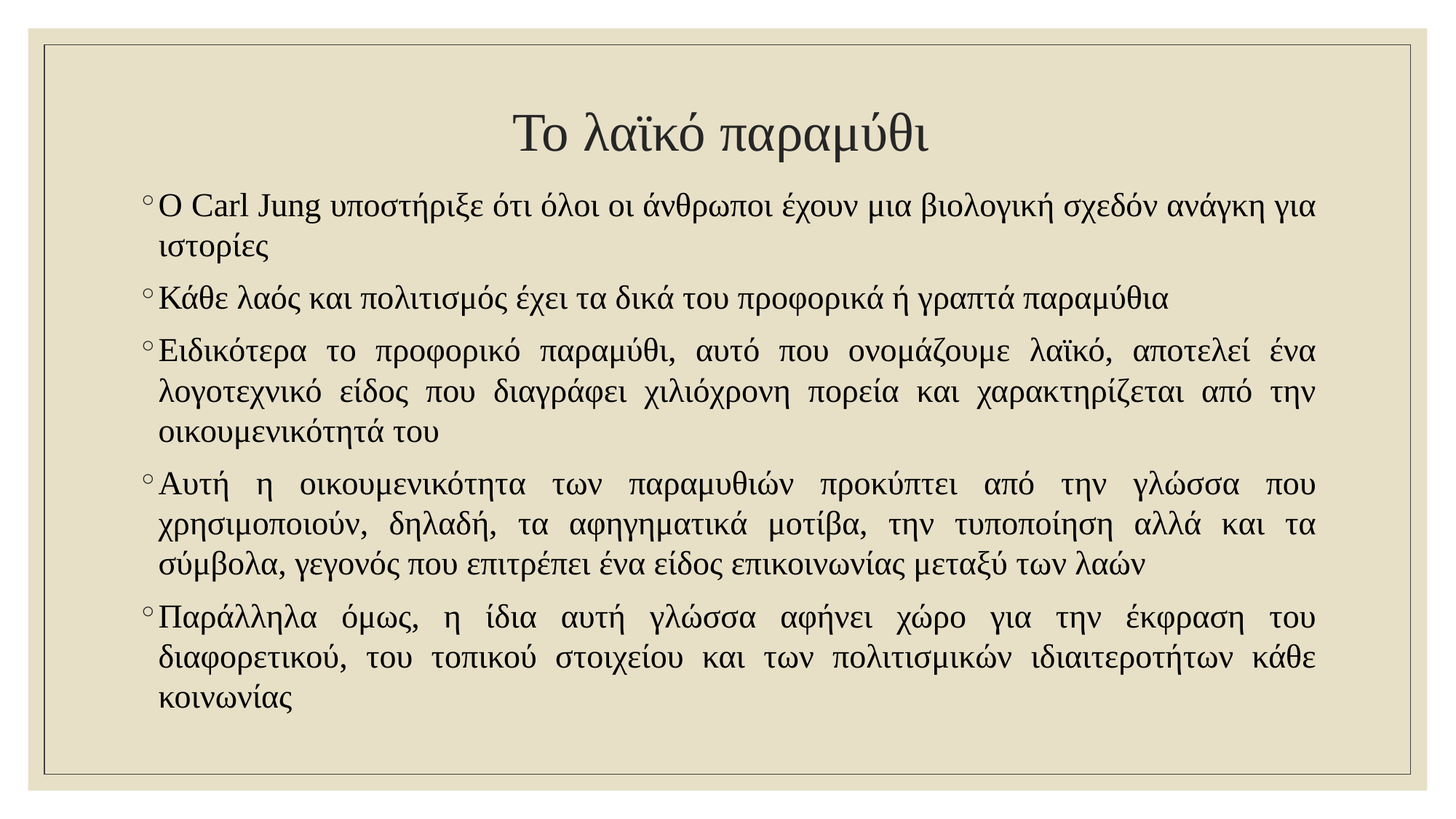

# Το λαϊκό παραμύθι
Ο Carl Jung υποστήριξε ότι όλοι οι άνθρωποι έχουν μια βιολογική σχεδόν ανάγκη για ιστορίες
Κάθε λαός και πολιτισμός έχει τα δικά του προφορικά ή γραπτά παραμύθια
Ειδικότερα το προφορικό παραμύθι, αυτό που ονομάζουμε λαϊκό, αποτελεί ένα λογοτεχνικό είδος που διαγράφει χιλιόχρονη πορεία και χαρακτηρίζεται από την οικουμενικότητά του
Αυτή η οικουμενικότητα των παραμυθιών προκύπτει από την γλώσσα που χρησιμοποιούν, δηλαδή, τα αφηγηματικά μοτίβα, την τυποποίηση αλλά και τα σύμβολα, γεγονός που επιτρέπει ένα είδος επικοινωνίας μεταξύ των λαών
Παράλληλα όμως, η ίδια αυτή γλώσσα αφήνει χώρο για την έκφραση του διαφορετικού, του τοπικού στοιχείου και των πολιτισμικών ιδιαιτεροτήτων κάθε κοινωνίας